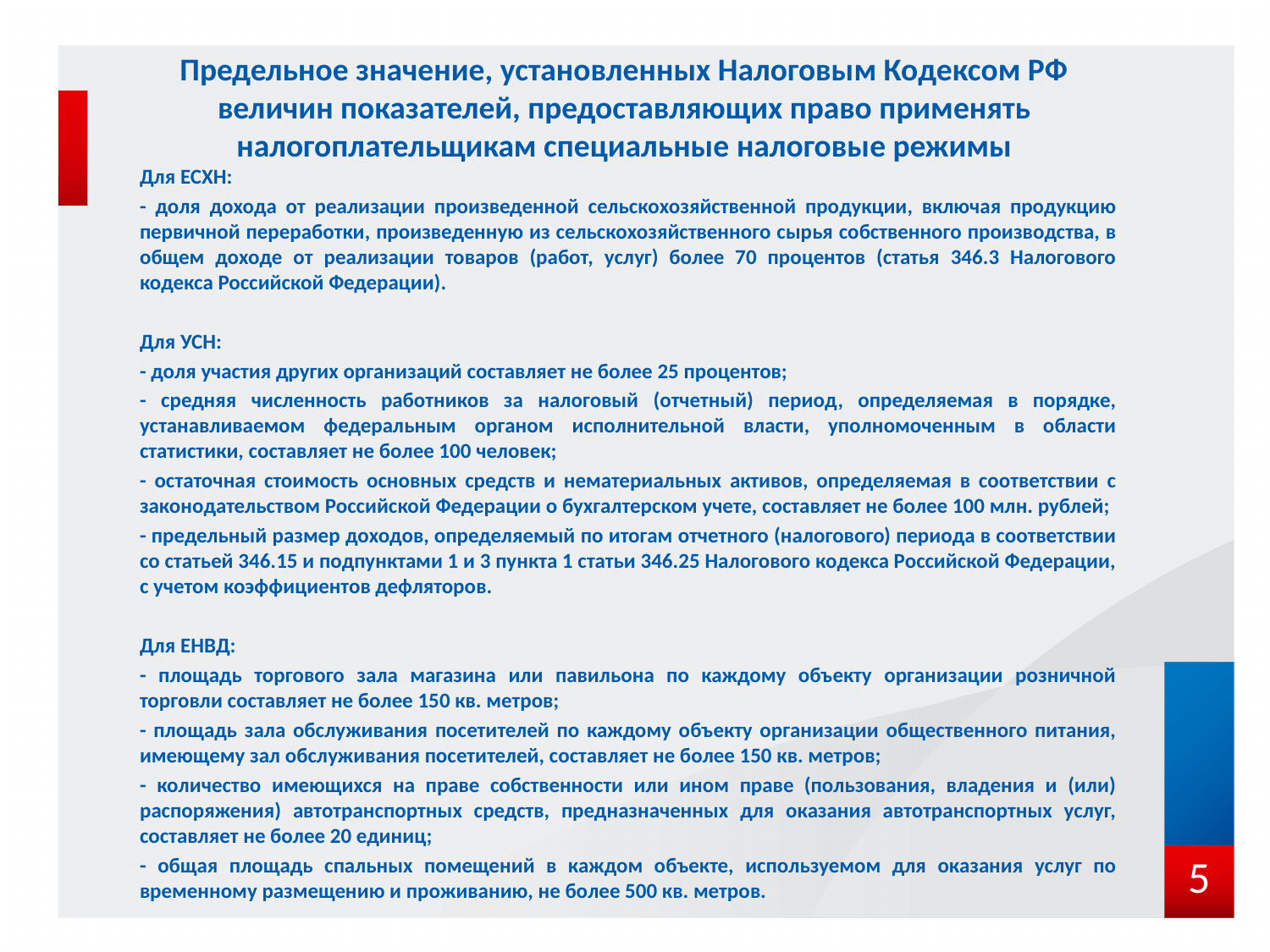

# Предельное значение, установленных Налоговым Кодексом РФ величин показателей, предоставляющих право применять налогоплательщикам специальные налоговые режимы
Для ЕСХН:
- доля дохода от реализации произведенной сельскохозяйственной продукции, включая продукцию первичной переработки, произведенную из сельскохозяйственного сырья собственного производства, в общем доходе от реализации товаров (работ, услуг) более 70 процентов (статья 346.3 Налогового кодекса Российской Федерации).

Для УСН:
- доля участия других организаций составляет не более 25 процентов;
- средняя численность работников за налоговый (отчетный) период, определяемая в порядке, устанавливаемом федеральным органом исполнительной власти, уполномоченным в области статистики, составляет не более 100 человек;
- остаточная стоимость основных средств и нематериальных активов, определяемая в соответствии с законодательством Российской Федерации о бухгалтерском учете, составляет не более 100 млн. рублей;
- предельный размер доходов, определяемый по итогам отчетного (налогового) периода в соответствии со статьей 346.15 и подпунктами 1 и 3 пункта 1 статьи 346.25 Налогового кодекса Российской Федерации, с учетом коэффициентов дефляторов.

Для ЕНВД:
- площадь торгового зала магазина или павильона по каждому объекту организации розничной торговли составляет не более 150 кв. метров;
- площадь зала обслуживания посетителей по каждому объекту организации общественного питания, имеющему зал обслуживания посетителей, составляет не более 150 кв. метров;
- количество имеющихся на праве собственности или ином праве (пользования, владения и (или) распоряжения) автотранспортных средств, предназначенных для оказания автотранспортных услуг, составляет не более 20 единиц;
- общая площадь спальных помещений в каждом объекте, используемом для оказания услуг по временному размещению и проживанию, не более 500 кв. метров.

5